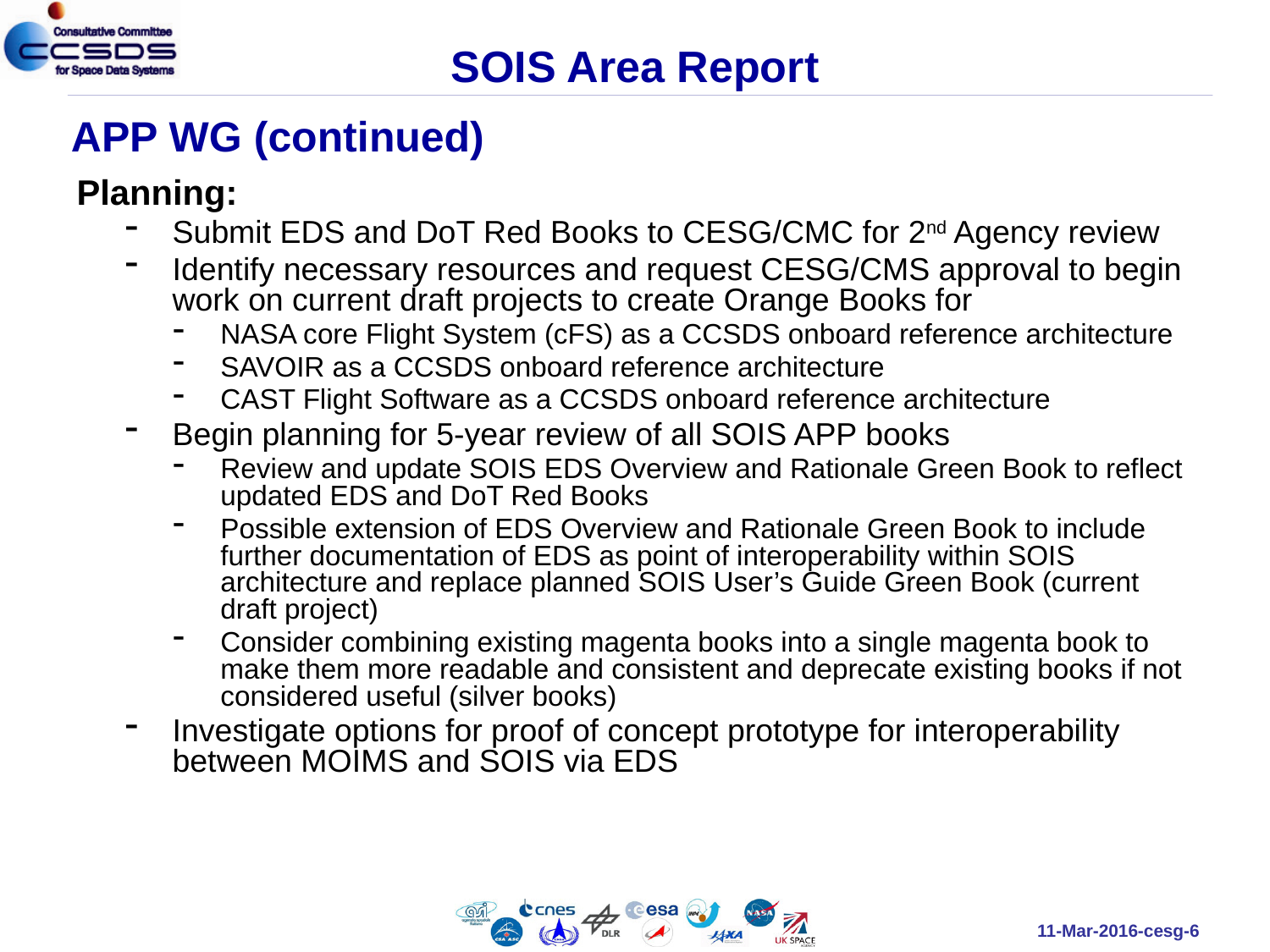

# SOIS Area Report
APP WG (continued)
Planning:
Submit EDS and DoT Red Books to CESG/CMC for 2nd Agency review
Identify necessary resources and request CESG/CMS approval to begin work on current draft projects to create Orange Books for
NASA core Flight System (cFS) as a CCSDS onboard reference architecture
SAVOIR as a CCSDS onboard reference architecture
CAST Flight Software as a CCSDS onboard reference architecture
Begin planning for 5-year review of all SOIS APP books
Review and update SOIS EDS Overview and Rationale Green Book to reflect updated EDS and DoT Red Books
Possible extension of EDS Overview and Rationale Green Book to include further documentation of EDS as point of interoperability within SOIS architecture and replace planned SOIS User’s Guide Green Book (current draft project)
Consider combining existing magenta books into a single magenta book to make them more readable and consistent and deprecate existing books if not considered useful (silver books)
Investigate options for proof of concept prototype for interoperability between MOIMS and SOIS via EDS